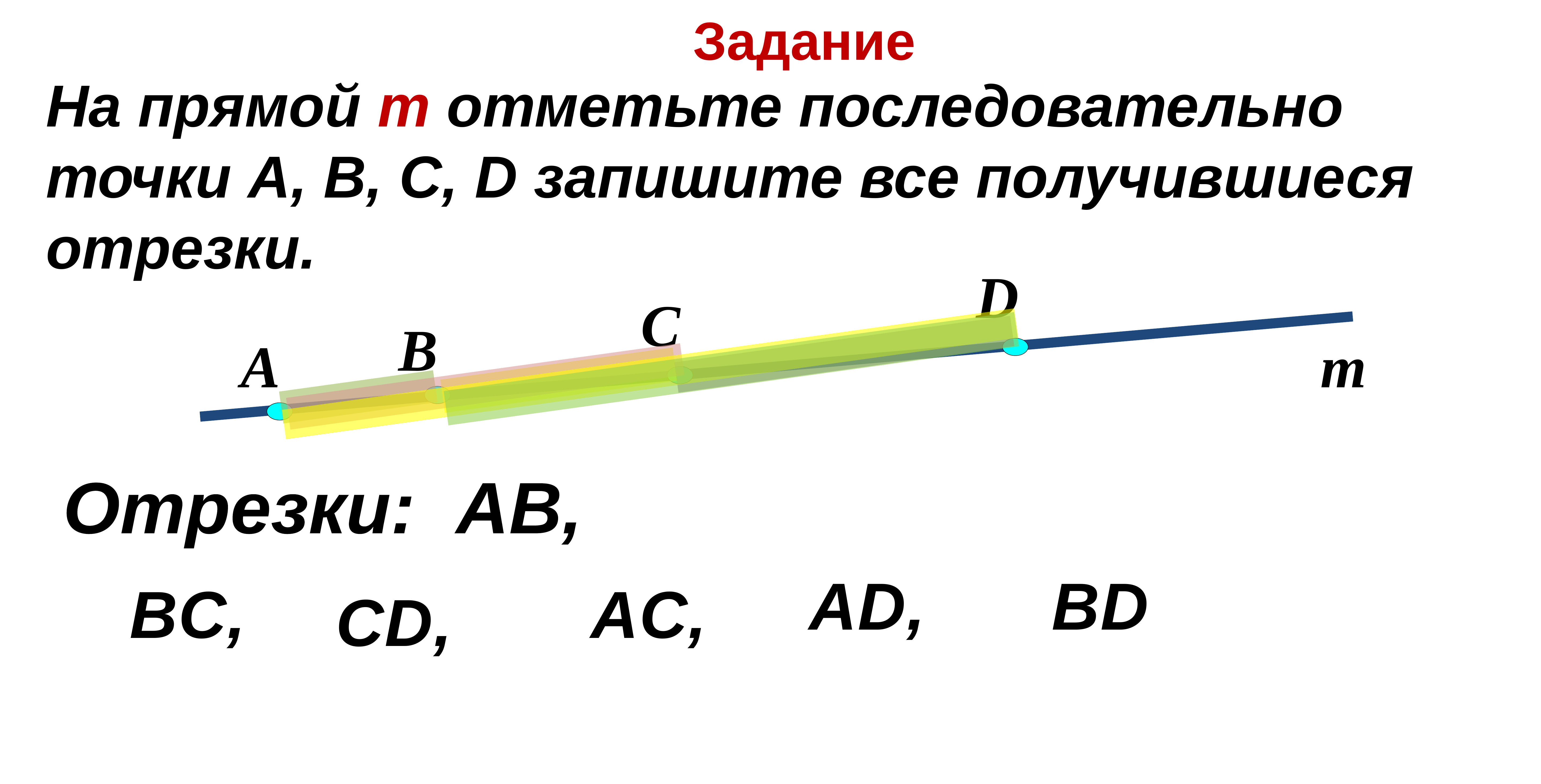

Задание
На прямой т отметьте последовательно точки A, B, C, D запишите все получившиеся отрезки.
D

C

B

m
A

 Отрезки:  AB,
AD,
BD
BC,
AC,
СD,